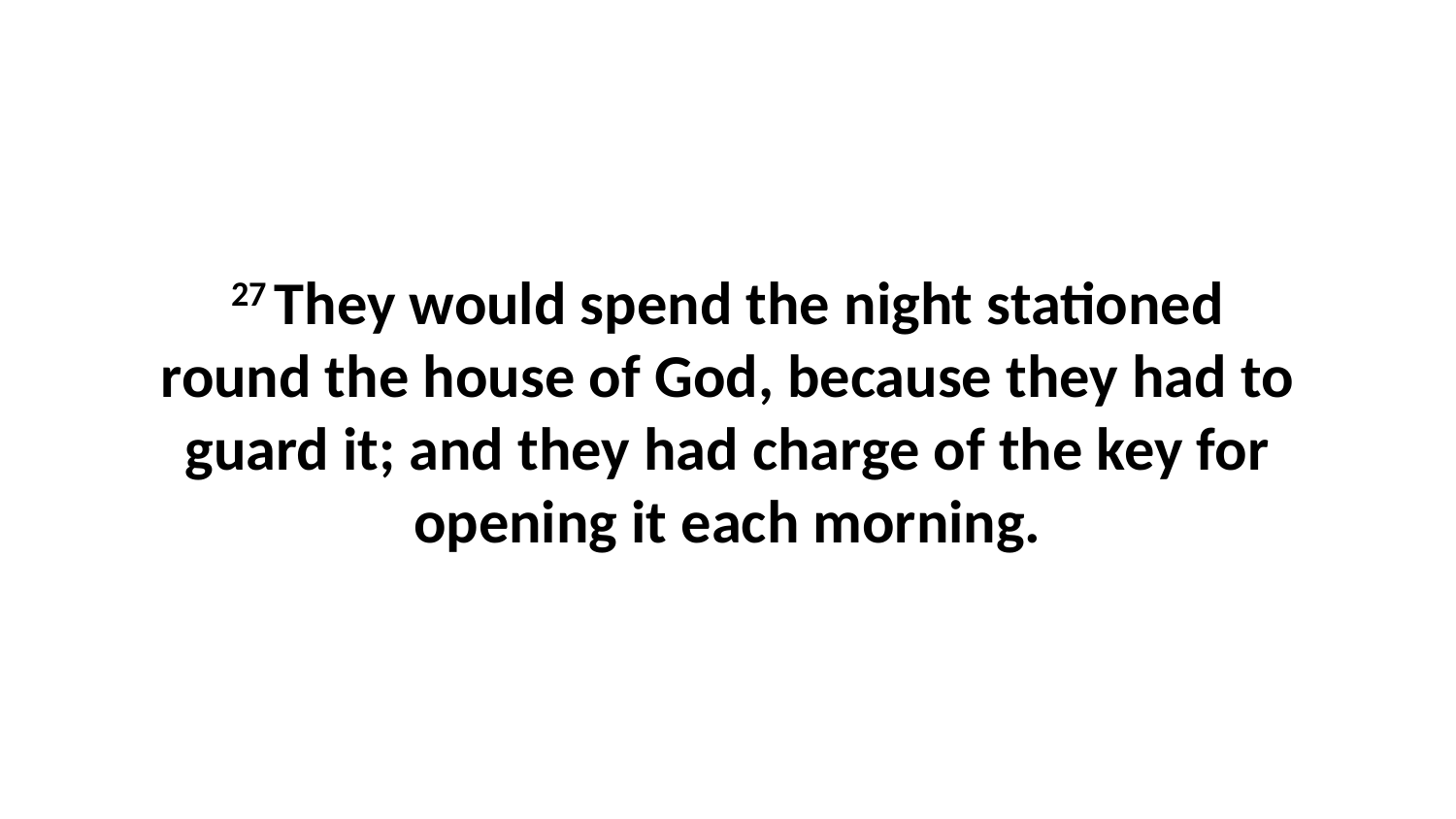

27 They would spend the night stationed round the house of God, because they had to guard it; and they had charge of the key for opening it each morning.